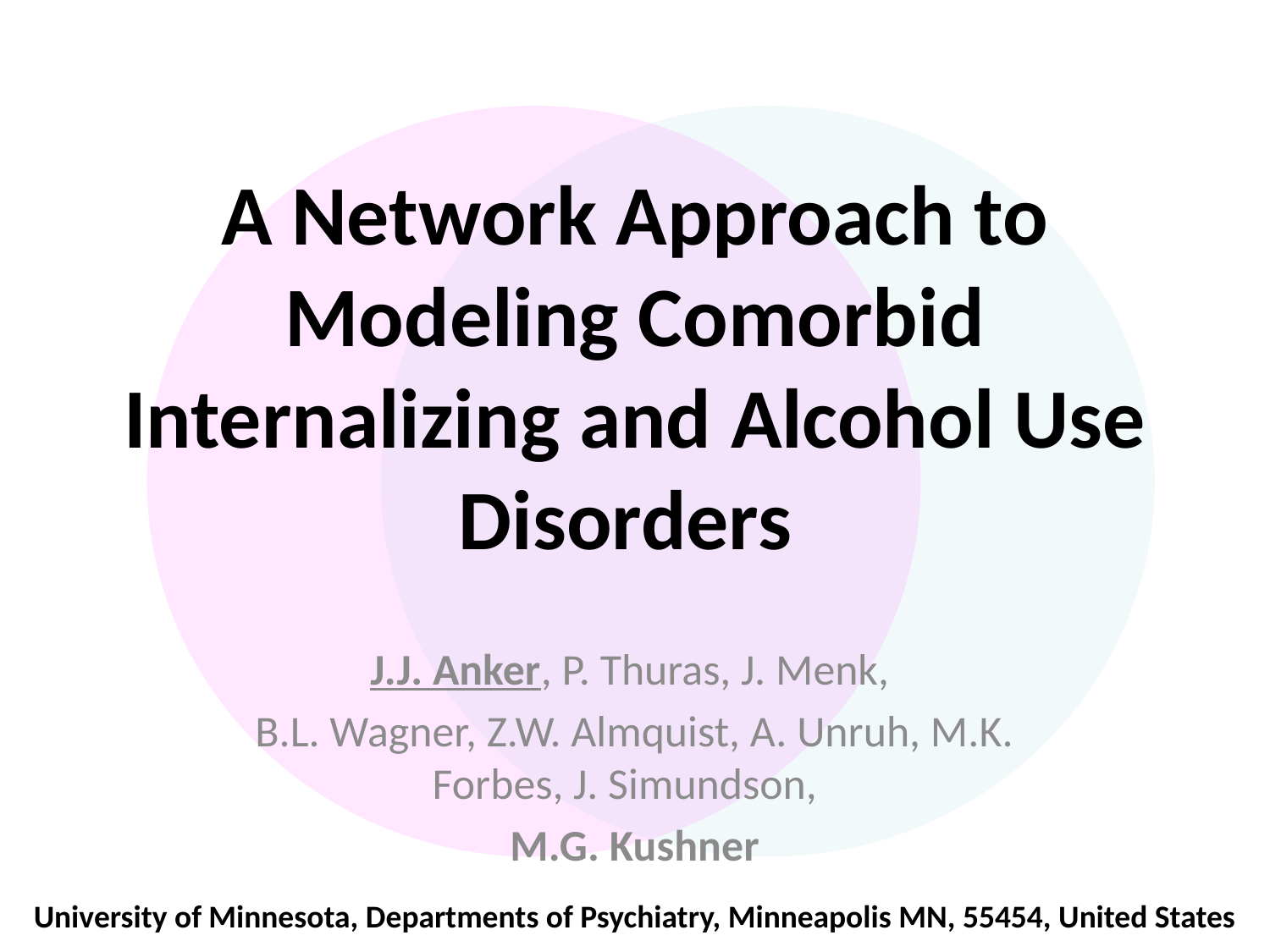

# A Network Approach to Modeling Comorbid Internalizing and Alcohol Use Disorders

J.J. Anker, P. Thuras, J. Menk,
B.L. Wagner, Z.W. Almquist, A. Unruh, M.K. Forbes, J. Simundson,
M.G. Kushner
University of Minnesota, Departments of Psychiatry, Minneapolis MN, 55454, United States